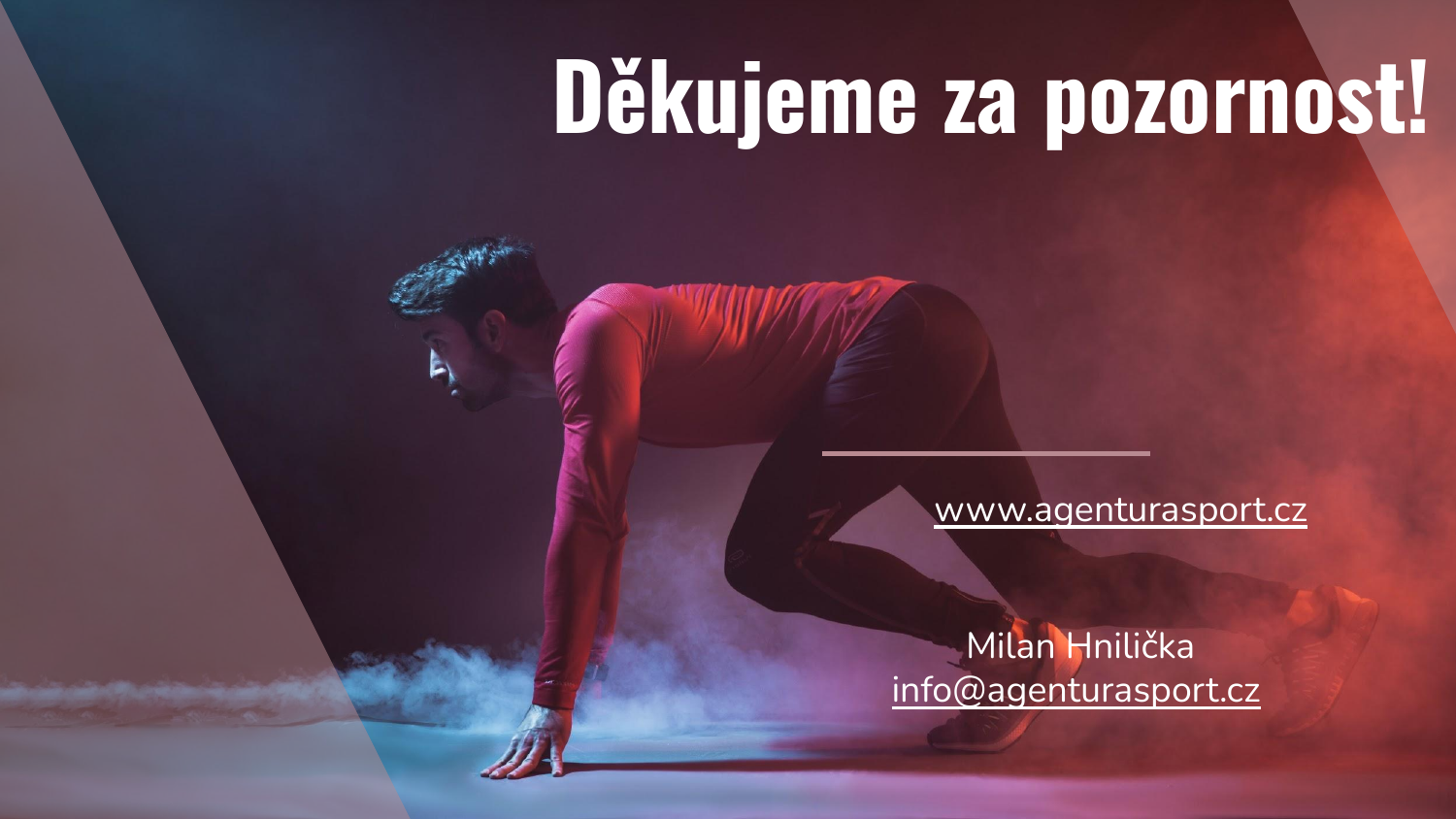

# Děkujeme za pozornost!

www.agenturasport.cz

Milan Hnilička
info@agenturasport.cz